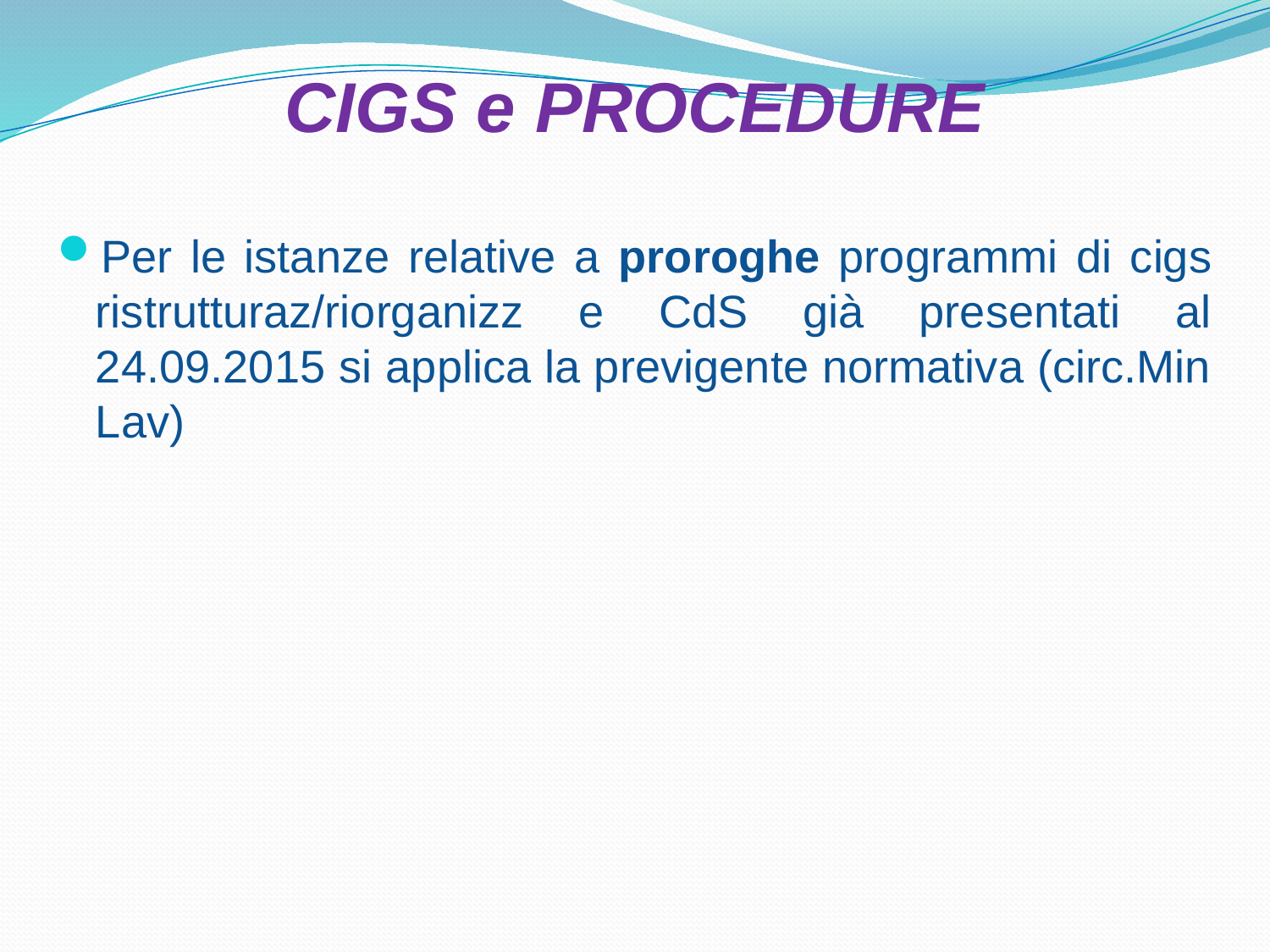

# CIGS e PROCEDURE

Per le istanze relative a proroghe programmi di cigs ristrutturaz/riorganizz e CdS già presentati al 24.09.2015 si applica la previgente normativa (circ.Min Lav)